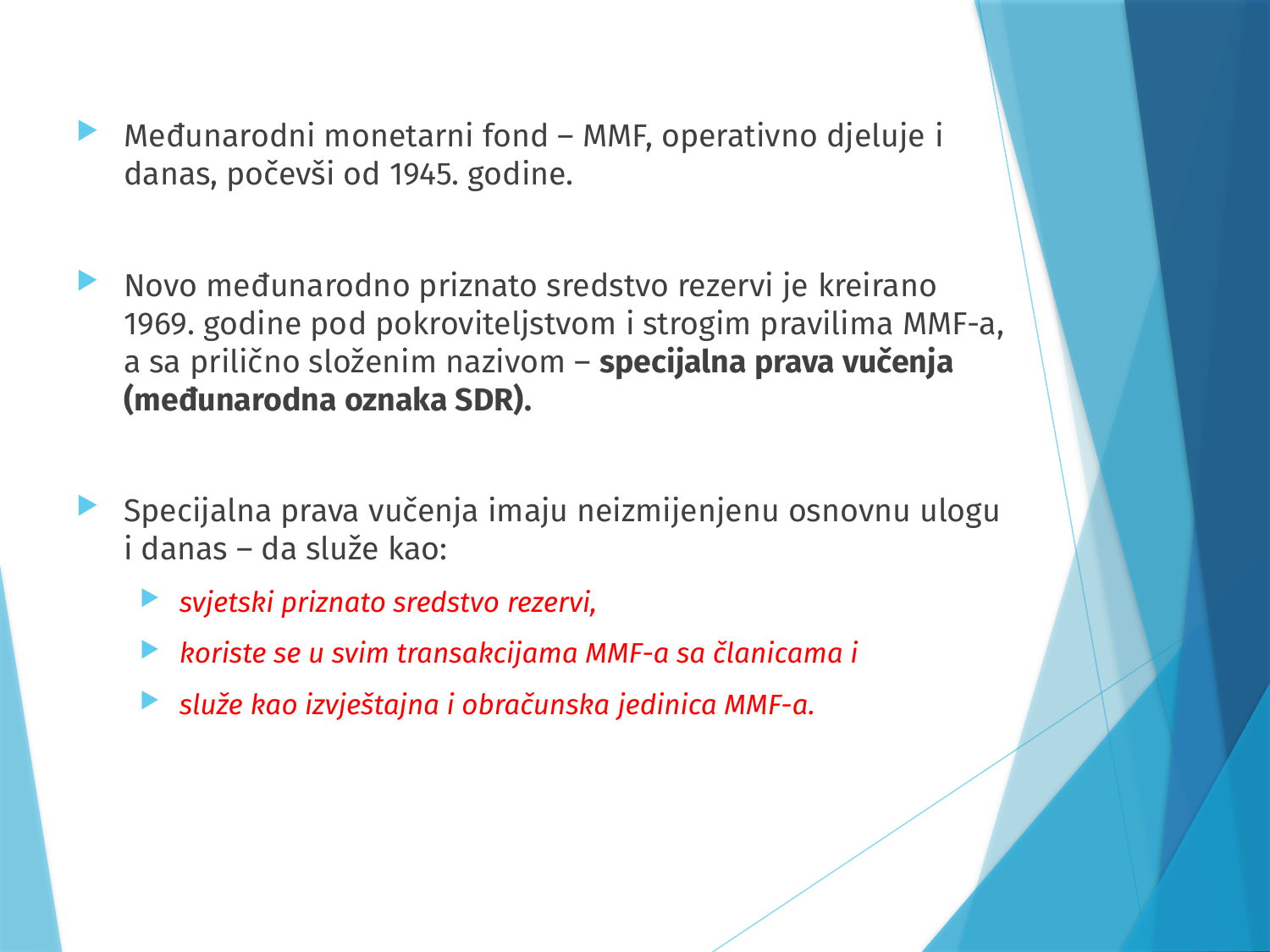

Međunarodni monetarni fond – MMF, operativno djeluje i danas, počevši od 1945. godine.

Novo međunarodno priznato sredstvo rezervi je kreirano 1969. godine pod pokroviteljstvom i strogim pravilima MMF-a, a sa prilično složenim nazivom – specijalna prava vučenja (međunarodna oznaka SDR).

Specijalna prava vučenja imaju neizmijenjenu osnovnu ulogu i danas – da služe kao:
svjetski priznato sredstvo rezervi,
koriste se u svim transakcijama MMF-a sa članicama i
služe kao izvještajna i obračunska jedinica MMF-a.